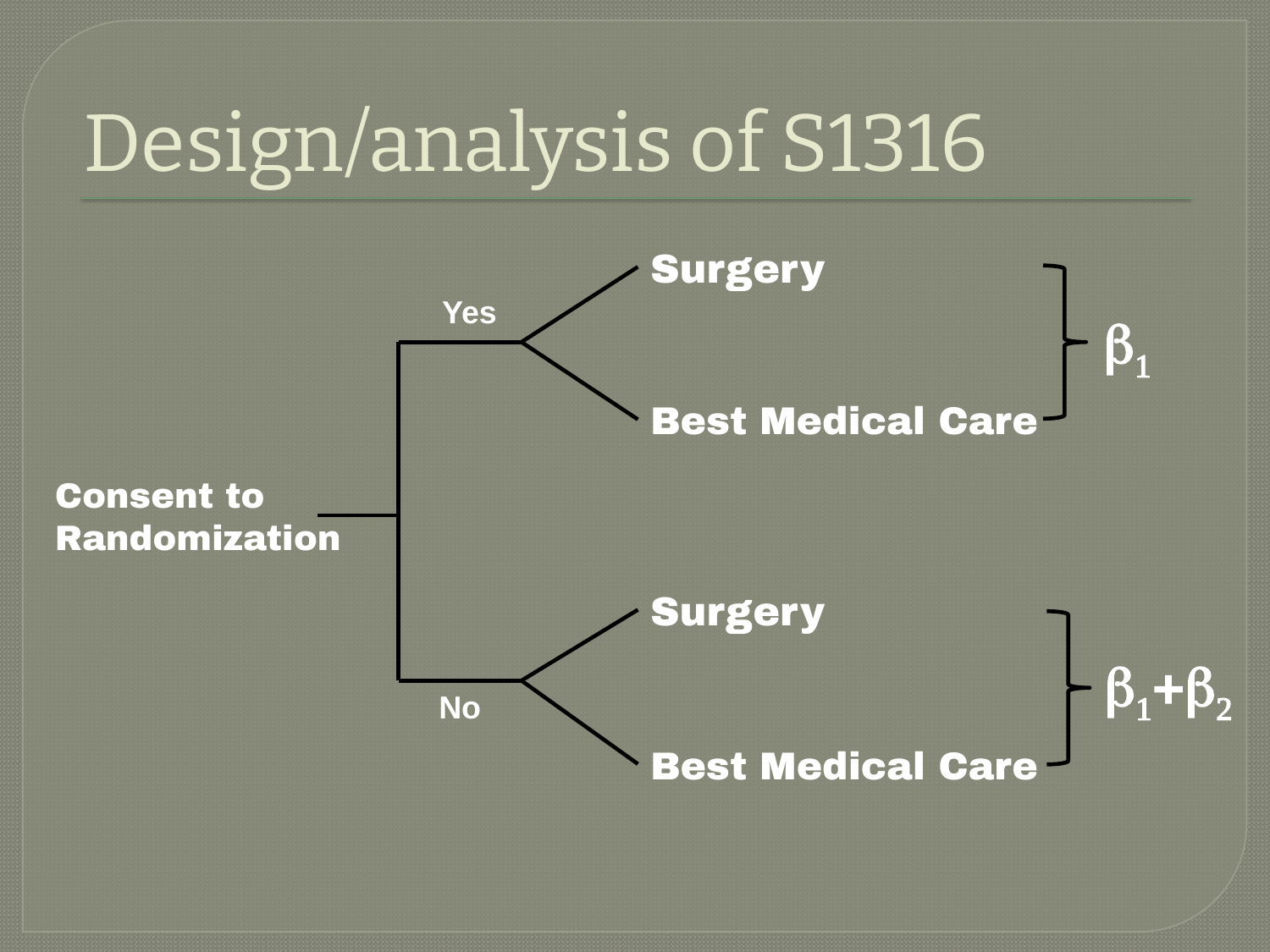

# Design/analysis of S1316
Surgery

Yes
β1
Best Medical Care
Consent to Randomization
Surgery

β1+β2
No
Best Medical Care